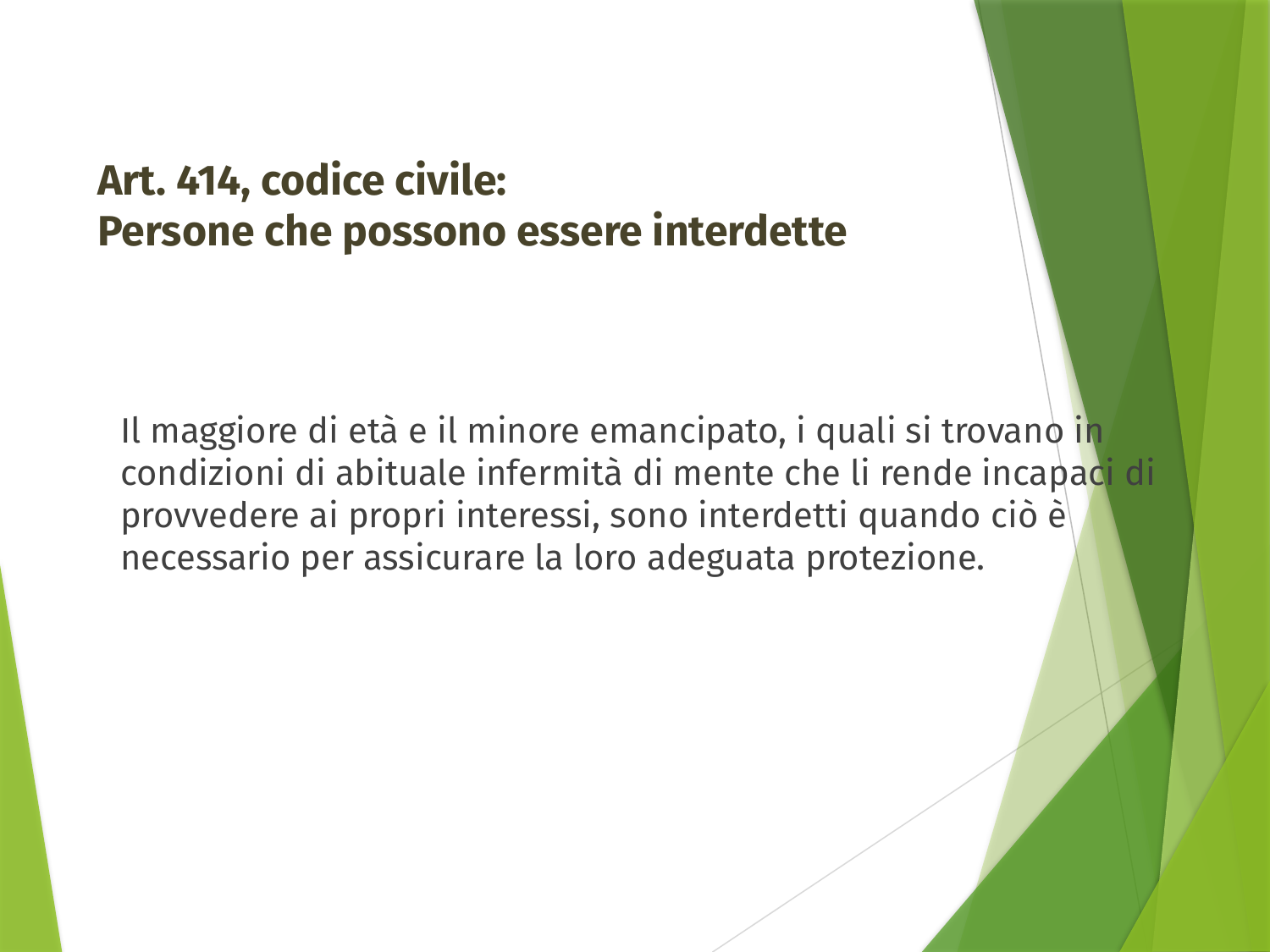

# Art. 414, codice civile: Persone che possono essere interdette

	Il maggiore di età e il minore emancipato, i quali si trovano in condizioni di abituale infermità di mente che li rende incapaci di provvedere ai propri interessi, sono interdetti quando ciò è necessario per assicurare la loro adeguata protezione.